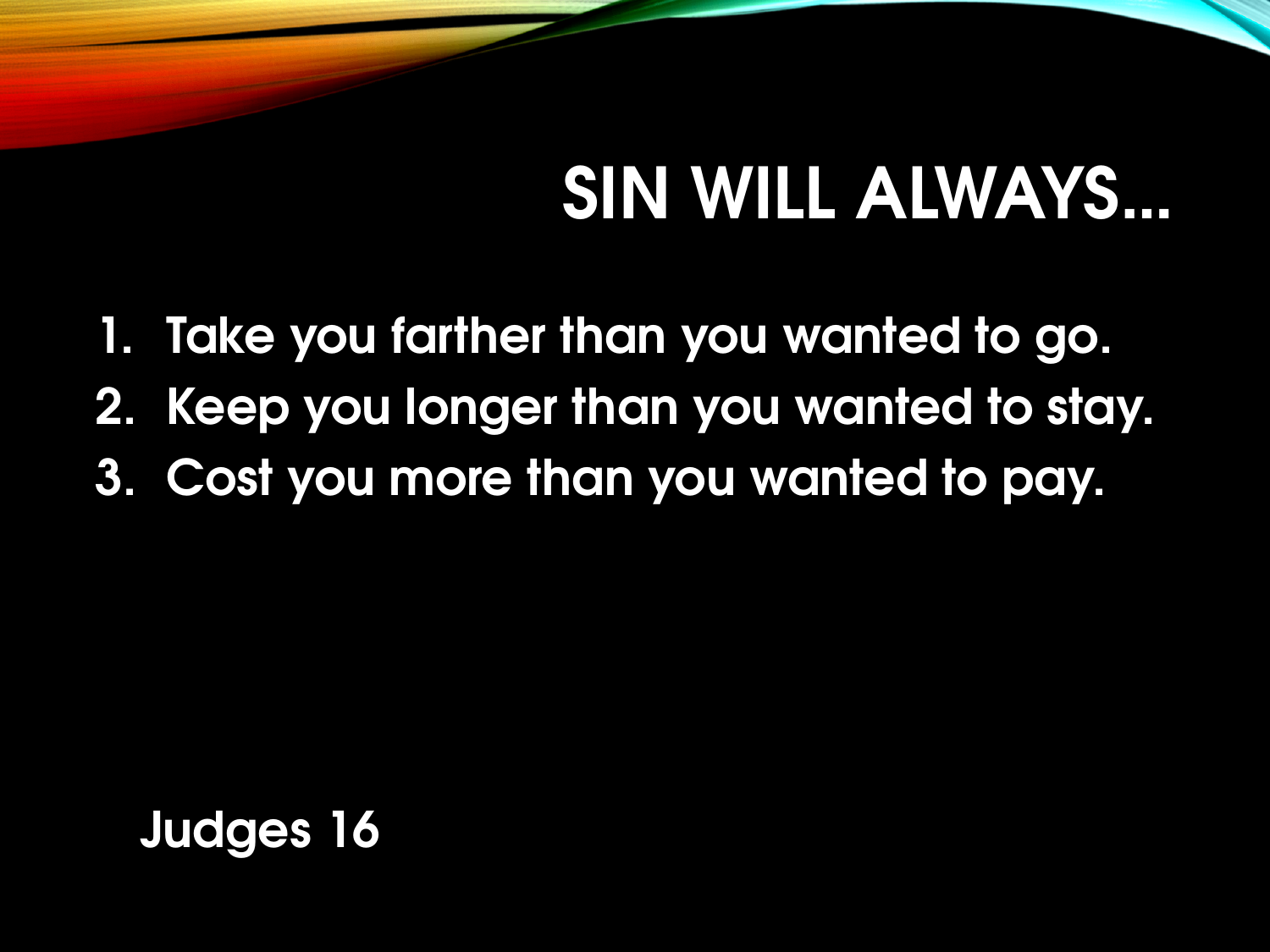

# Sin Will Always…
Take you farther than you wanted to go.
Keep you longer than you wanted to stay.
Cost you more than you wanted to pay.
Judges 16